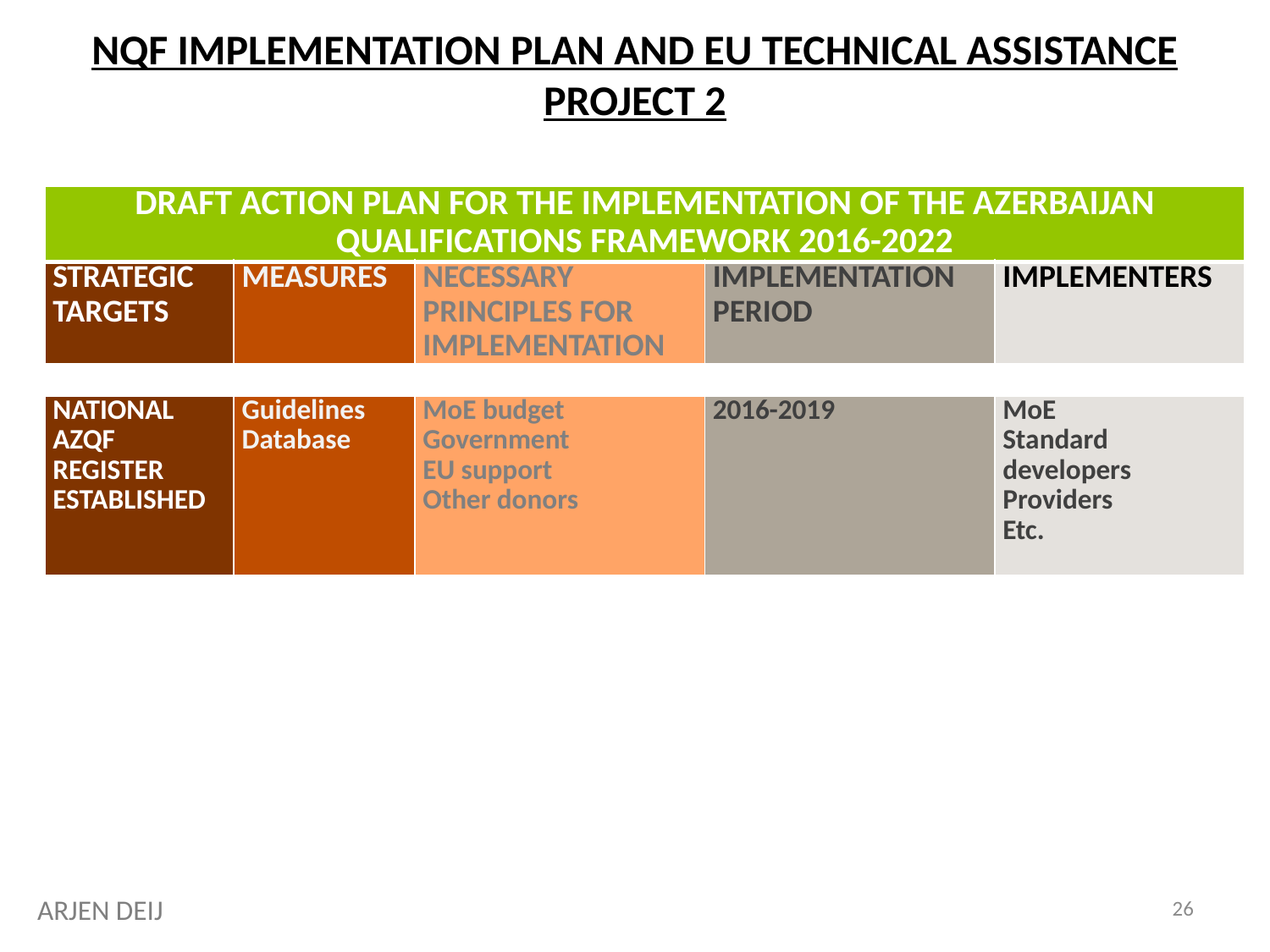

NQF IMPLEMENTATION PLAN AND EU TECHNICAL ASSISTANCE PROJECT 2

| DRAFT ACTION PLAN FOR THE IMPLEMENTATION OF THE AZERBAIJAN QUALIFICATIONS FRAMEWORK 2016-2022 |  |  |  |  |
| --- | --- | --- | --- | --- |
| STRATEGIC TARGETS | MEASURES | NECESSARY PRINCIPLES FOR IMPLEMENTATION | IMPLEMENTATION PERIOD | IMPLEMENTERS |
| NATIONAL AZQF REGISTER ESTABLISHED | Guidelines Database | MoE budget Government EU support Other donors | 2016-2019 | MoE Standard developers Providers Etc. |
| --- | --- | --- | --- | --- |
26
ARJEN DEIJ